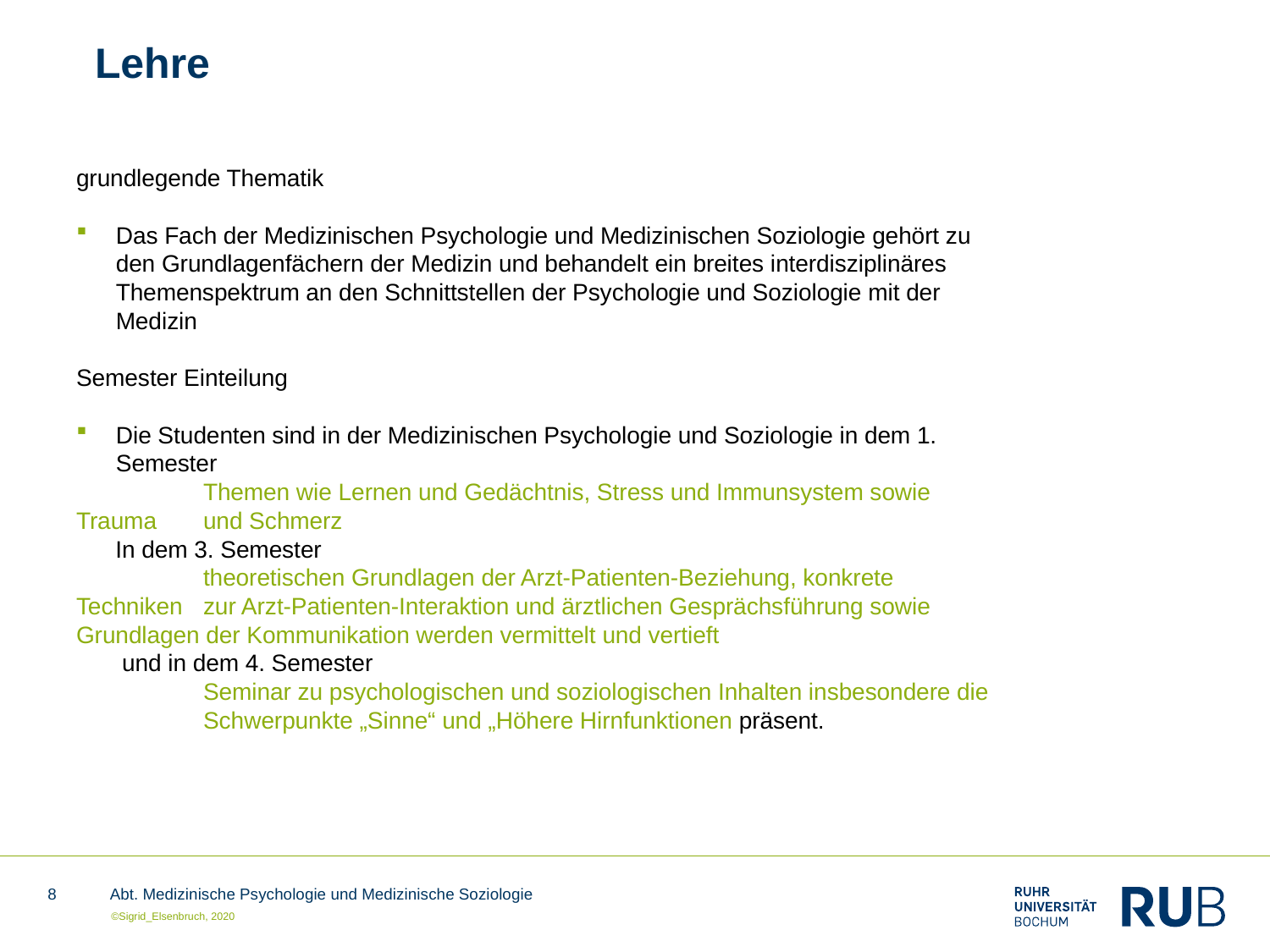

# Lehre
grundlegende Thematik

Das Fach der Medizinischen Psychologie und Medizinischen Soziologie gehört zu den Grundlagenfächern der Medizin und behandelt ein breites interdisziplinäres Themenspektrum an den Schnittstellen der Psychologie und Soziologie mit der Medizin

Semester Einteilung

Die Studenten sind in der Medizinischen Psychologie und Soziologie in dem 1. Semester
	Themen wie Lernen und Gedächtnis, Stress und Immunsystem sowie Trauma 	und Schmerz
      In dem 3. Semester
	theoretischen Grundlagen der Arzt-Patienten-Beziehung, konkrete Techniken 	zur Arzt-Patienten-Interaktion und ärztlichen Gesprächsführung sowie 	Grundlagen der Kommunikation werden vermittelt und vertieft
       und in dem 4. Semester
	Seminar zu psychologischen und soziologischen Inhalten insbesondere die 	Schwerpunkte „Sinne“ und „Höhere Hirnfunktionen präsent.

8
Abt. Medizinische Psychologie und Medizinische Soziologie